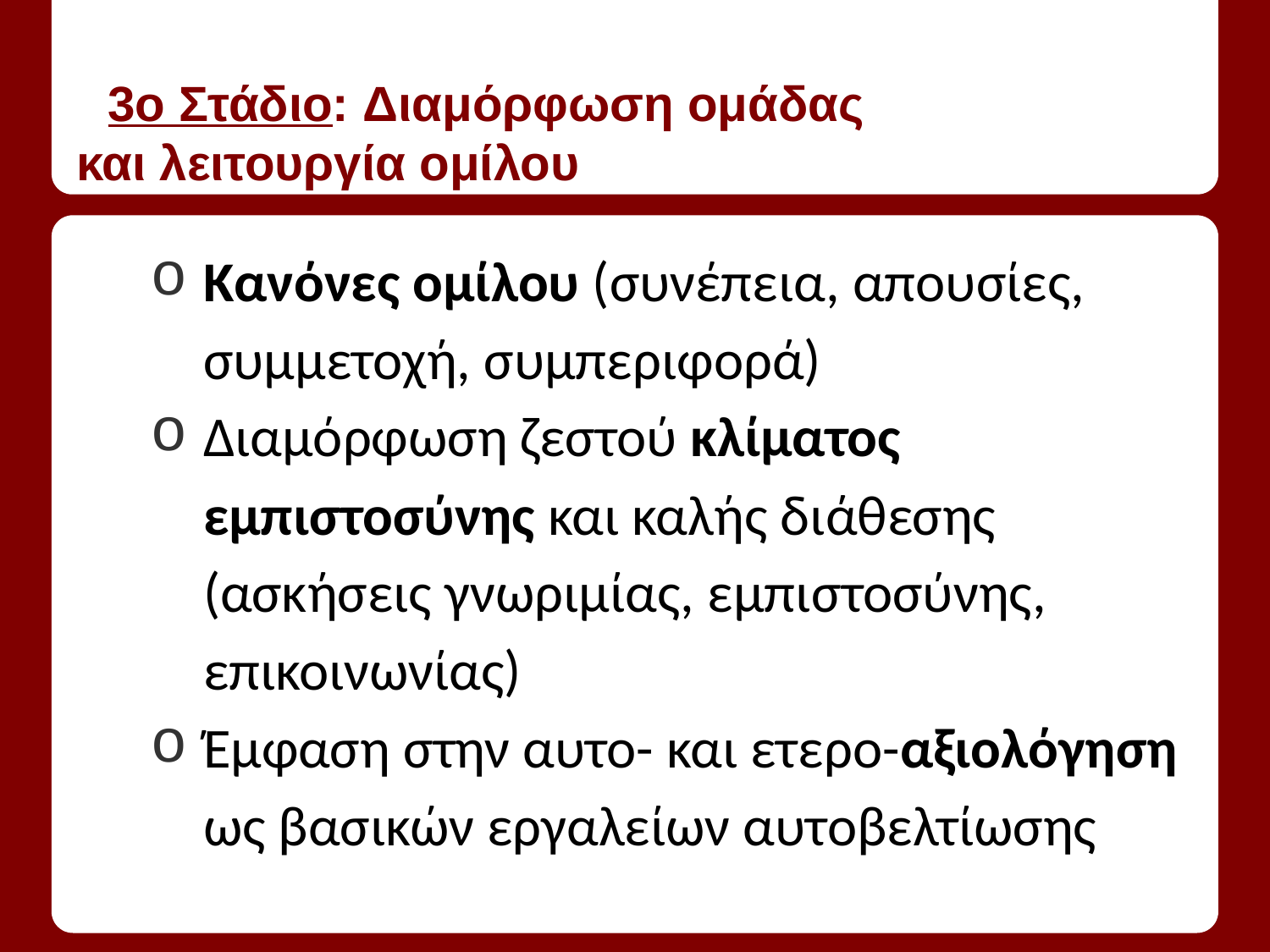

# 3ο Στάδιο: Διαμόρφωση ομάδας και λειτουργία ομίλου
Κανόνες ομίλου (συνέπεια, απουσίες, συμμετοχή, συμπεριφορά)
Διαμόρφωση ζεστού κλίματος εμπιστοσύνης και καλής διάθεσης (ασκήσεις γνωριμίας, εμπιστοσύνης, επικοινωνίας)
Έμφαση στην αυτο- και ετερο-αξιολόγηση ως βασικών εργαλείων αυτοβελτίωσης